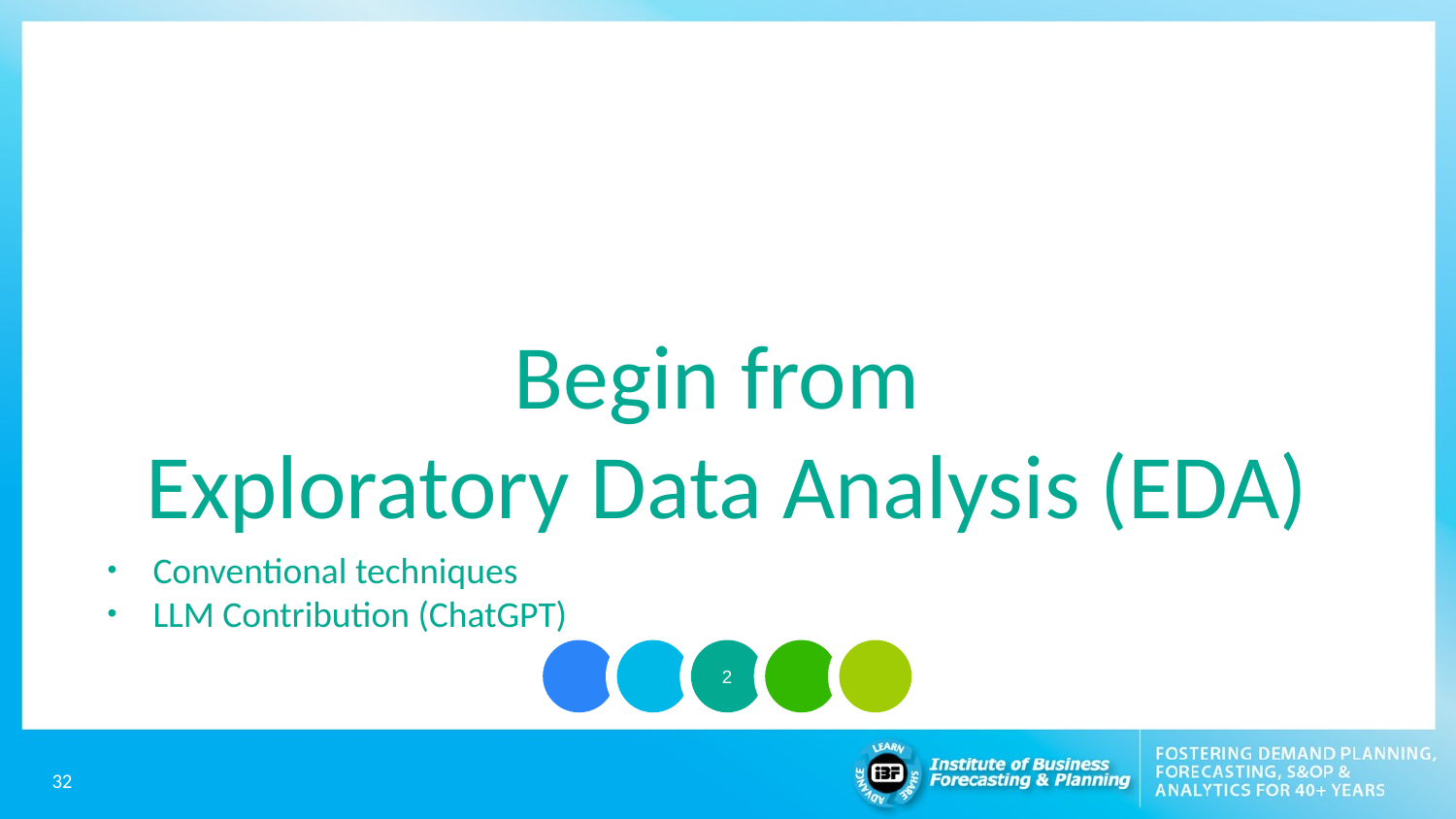

# Begin from Exploratory Data Analysis (EDA)
Conventional techniques
LLM Contribution (ChatGPT)

2